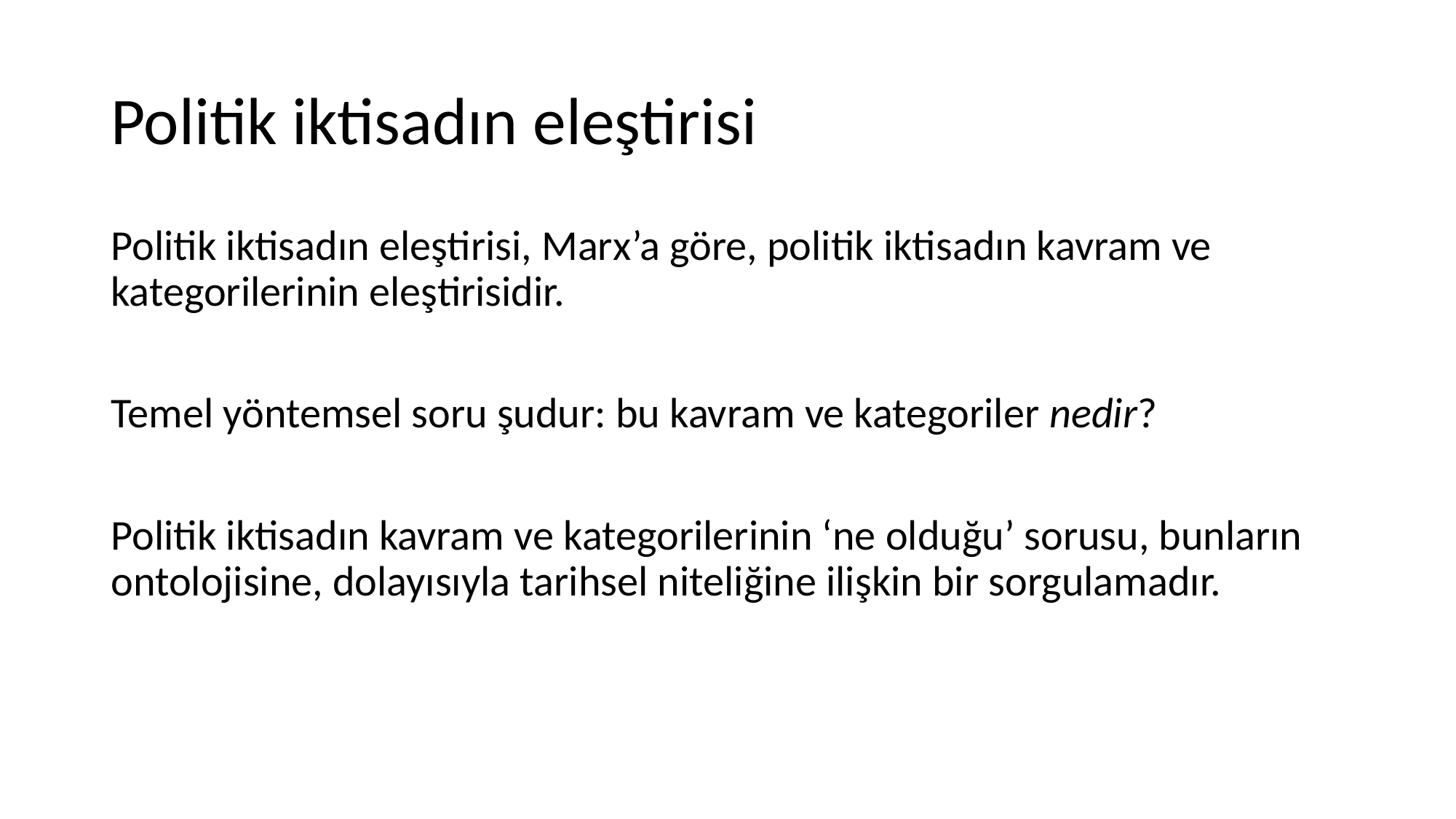

# Politik iktisadın eleştirisi
Politik iktisadın eleştirisi, Marx’a göre, politik iktisadın kavram ve kategorilerinin eleştirisidir.

Temel yöntemsel soru şudur: bu kavram ve kategoriler nedir?

Politik iktisadın kavram ve kategorilerinin ‘ne olduğu’ sorusu, bunların ontolojisine, dolayısıyla tarihsel niteliğine ilişkin bir sorgulamadır.